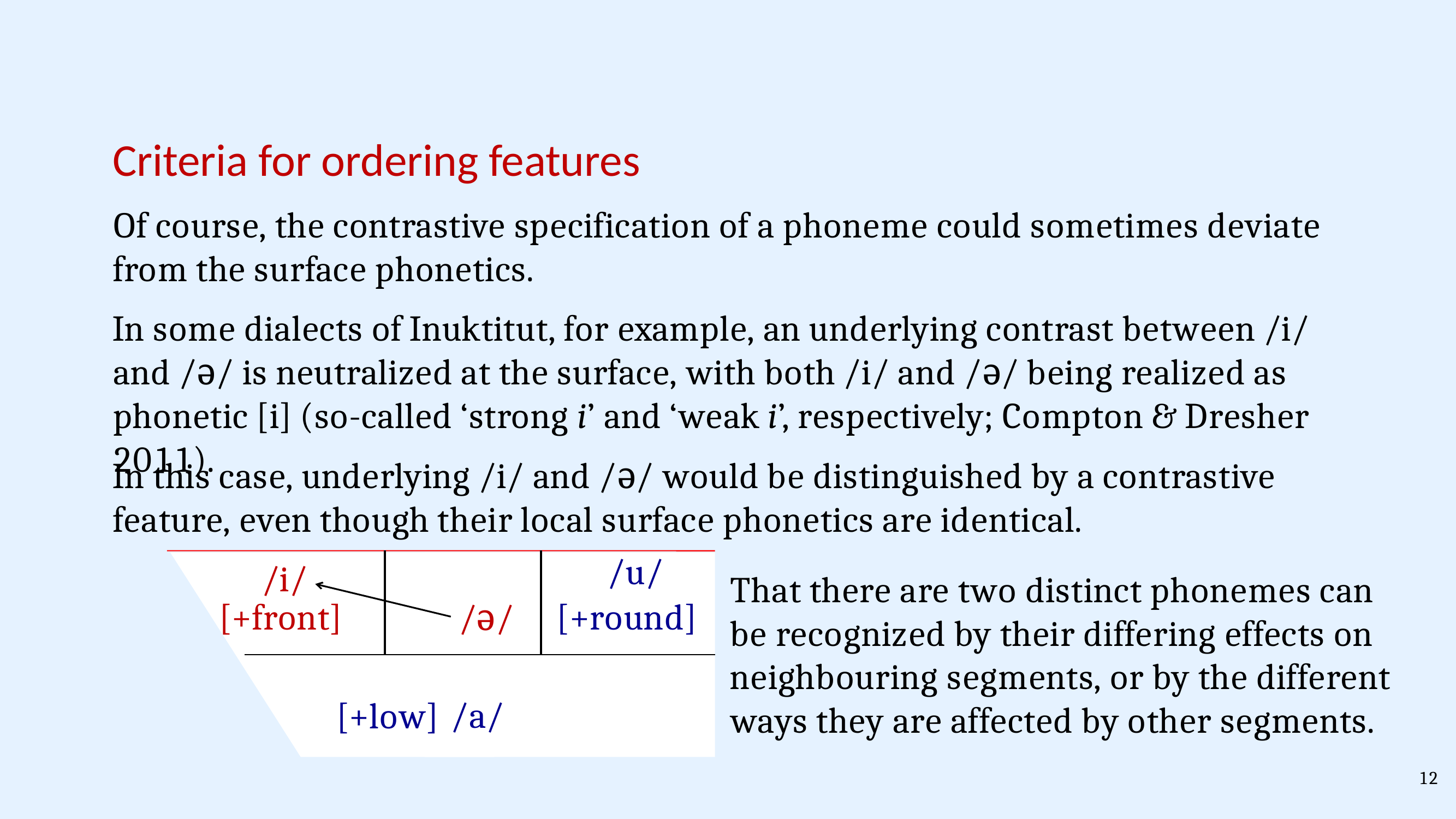

Criteria for ordering features
Of course, the contrastive specification of a phoneme could sometimes deviate from the surface phonetics.
In some dialects of Inuktitut, for example, an underlying contrast between /i/ and /ə/ is neutralized at the surface, with both /i/ and /ə/ being realized as phonetic [i] (so-called ‘strong i’ and ‘weak i’, respectively; Compton & Dresher 2011).
In this case, underlying /i/ and /ə/ would be distinguished by a contrastive feature, even though their local surface phonetics are identical.
/u/

/i/

/a/
That there are two distinct phonemes can be recognized by their differing effects on neighbouring segments, or by the different ways they are affected by other segments.
[+front]
[+round]
/ə/
[+low]
12